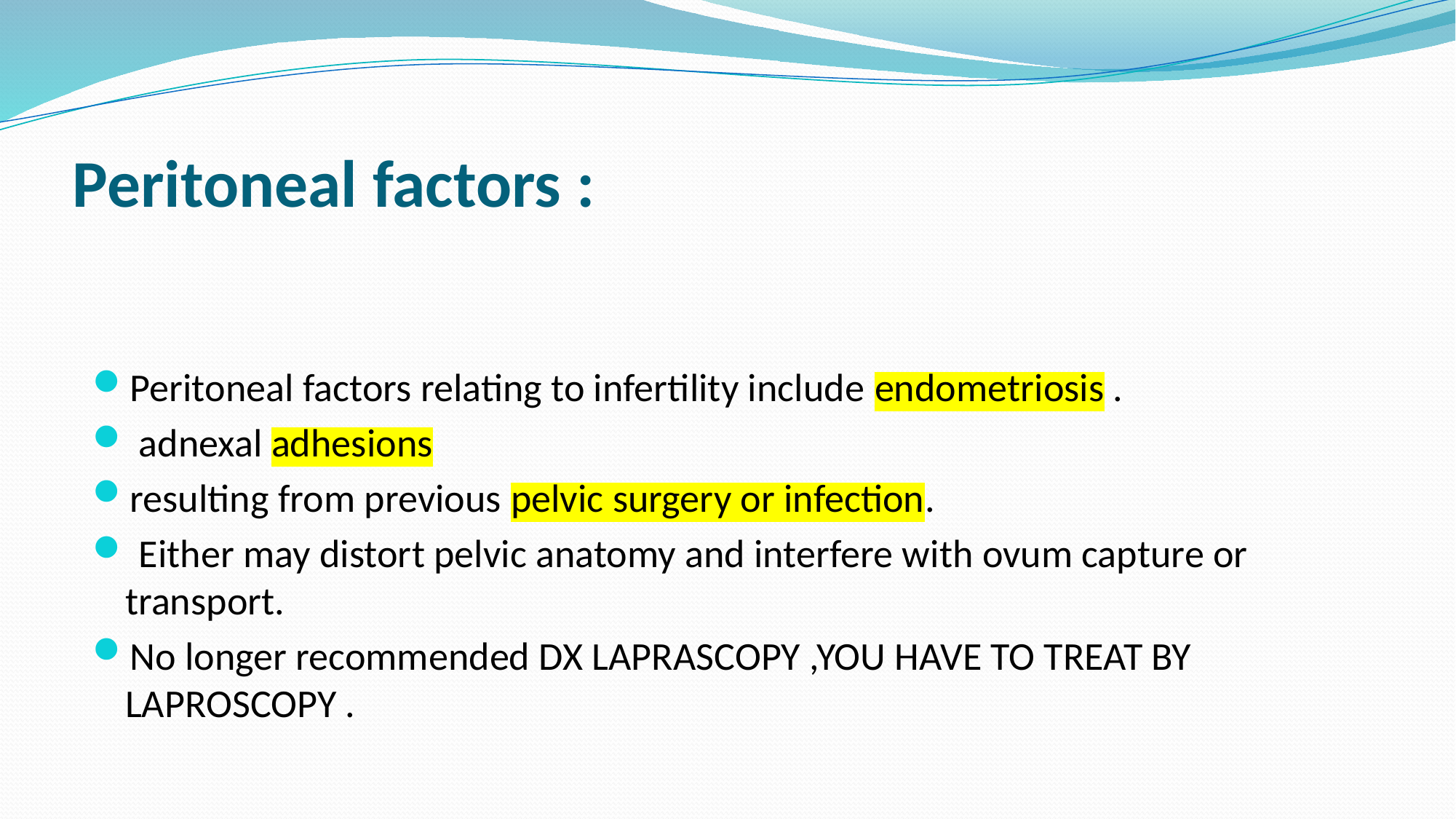

# Peritoneal factors :

Peritoneal factors relating to infertility include endometriosis .
 adnexal adhesions
resulting from previous pelvic surgery or infection.
 Either may distort pelvic anatomy and interfere with ovum capture or transport.
No longer recommended DX LAPRASCOPY ,YOU HAVE TO TREAT BY LAPROSCOPY .